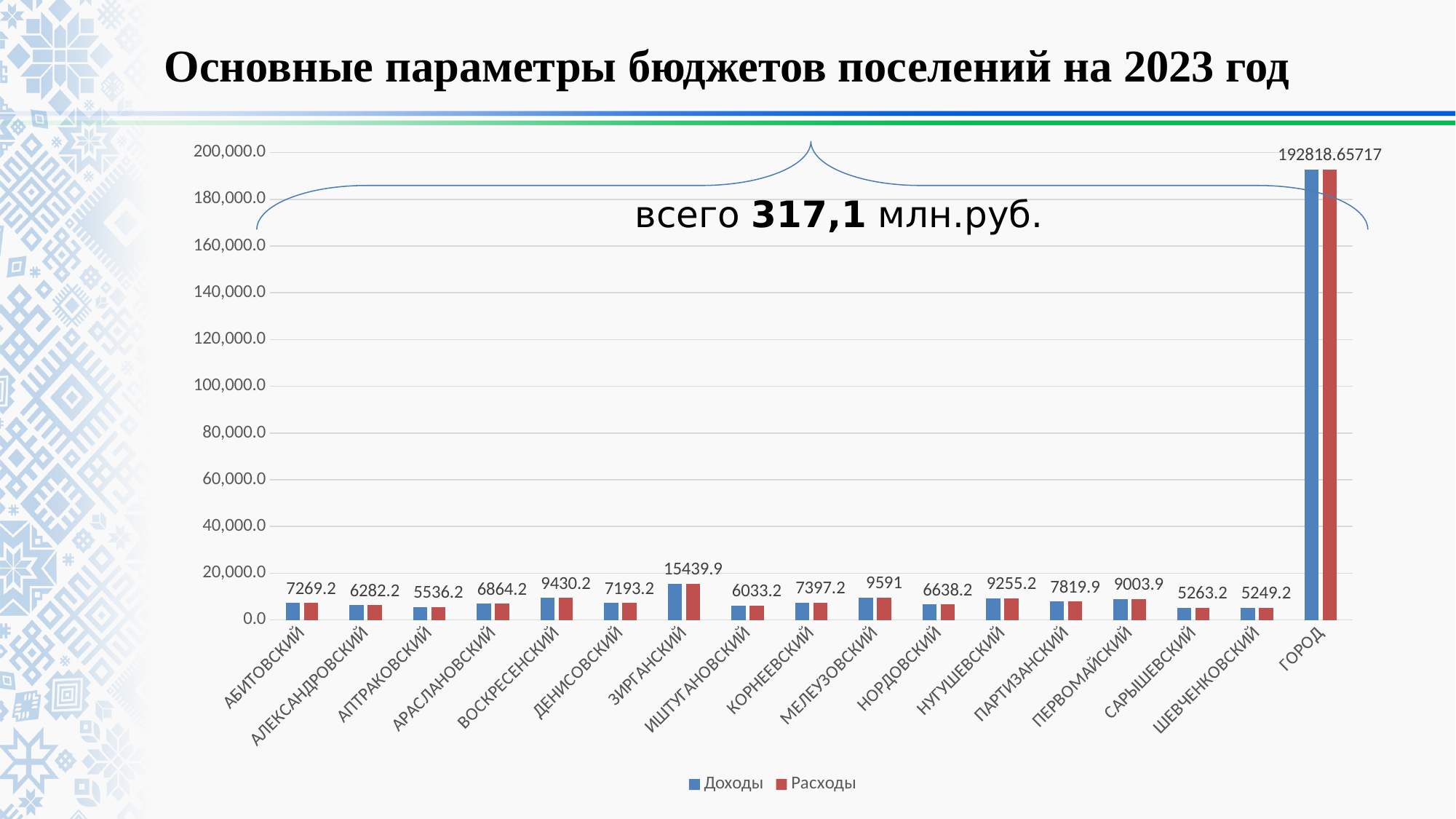

# Основные параметры бюджетов поселений на 2023 год

### Chart

| Category | Доходы | Расходы |
|---|---|---|
| АБИТОВСКИЙ | 7269.2 | 7269.2 |
| АЛЕКСАНДРОВСКИЙ | 6282.2 | 6282.2 |
| АПТРАКОВСКИЙ | 5536.2 | 5536.2 |
| АРАСЛАНОВСКИЙ | 6864.2 | 6864.2 |
| ВОСКРЕСЕНСКИЙ | 9430.2 | 9430.2 |
| ДЕНИСОВСКИЙ | 7193.2 | 7193.2 |
| ЗИРГАНСКИЙ | 15439.9 | 15439.9 |
| ИШТУГАНОВСКИЙ | 6033.2 | 6033.2 |
| КОРНЕЕВСКИЙ | 7397.2 | 7397.2 |
| МЕЛЕУЗОВСКИЙ | 9591.0 | 9591.0 |
| НОРДОВСКИЙ | 6638.2 | 6638.2 |
| НУГУШЕВСКИЙ | 9255.2 | 9255.2 |
| ПАРТИЗАНСКИЙ | 7819.9 | 7819.9 |
| ПЕРВОМАЙСКИЙ | 9003.9 | 9003.9 |
| САРЫШЕВСКИЙ | 5263.2 | 5263.2 |
| ШЕВЧЕНКОВСКИЙ | 5249.2 | 5249.2 |
| ГОРОД | 192818.7 | 192818.65717 |
всего 317,1 млн.руб.